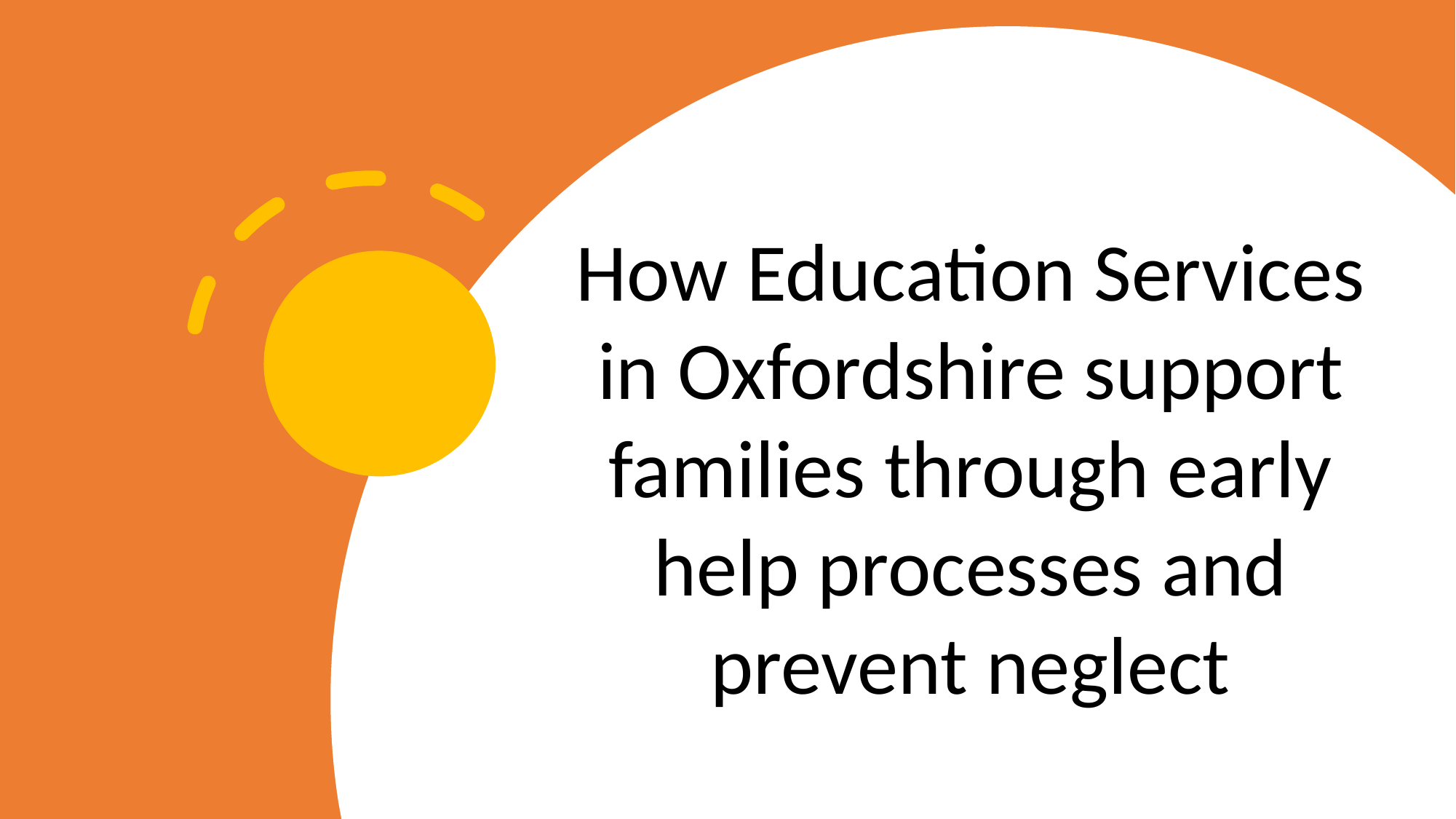

How Education Services in Oxfordshire support families through early help processes and prevent neglect

#